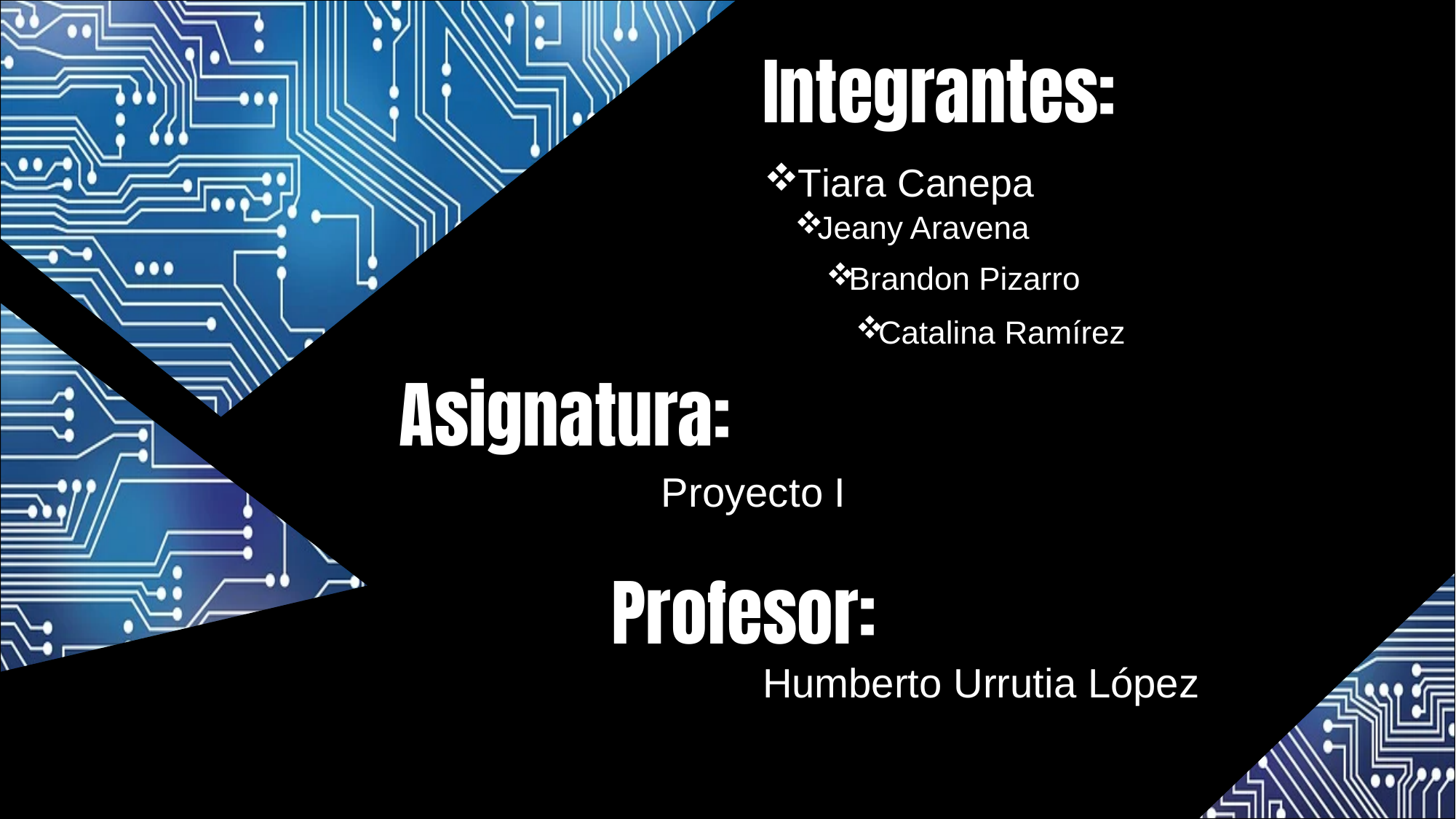

# Integrantes:
Tiara Canepa
Jeany Aravena
Brandon Pizarro
Catalina Ramírez
Asignatura:
Proyecto I
Profesor:
Humberto Urrutia López